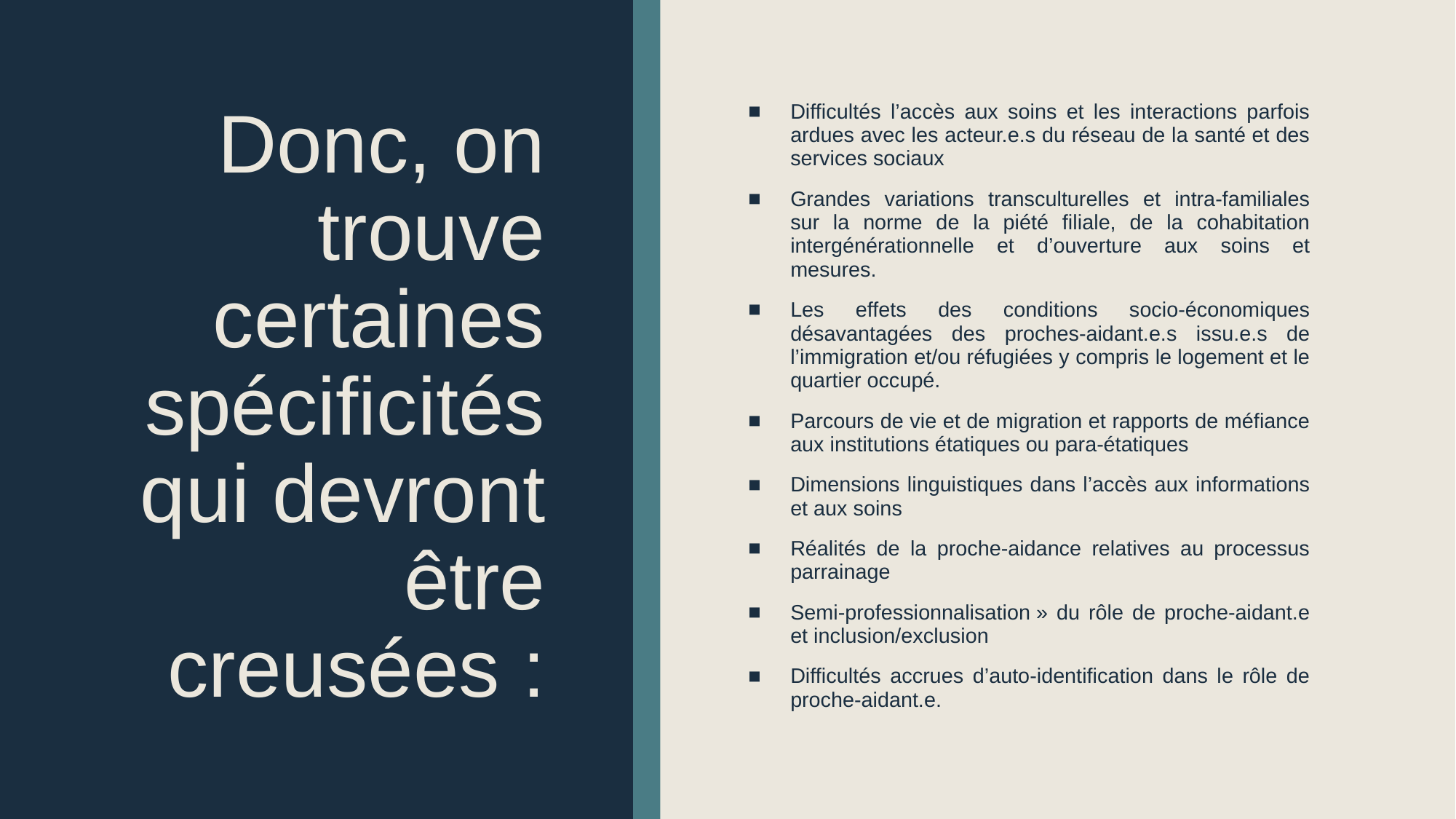

# Donc, on trouve certaines spécificités qui devront être creusées :
Difficultés l’accès aux soins et les interactions parfois ardues avec les acteur.e.s du réseau de la santé et des services sociaux
Grandes variations transculturelles et intra-familiales sur la norme de la piété filiale, de la cohabitation intergénérationnelle et d’ouverture aux soins et mesures.
Les effets des conditions socio-économiques désavantagées des proches-aidant.e.s issu.e.s de l’immigration et/ou réfugiées y compris le logement et le quartier occupé.
Parcours de vie et de migration et rapports de méfiance aux institutions étatiques ou para-étatiques
Dimensions linguistiques dans l’accès aux informations et aux soins
Réalités de la proche-aidance relatives au processus parrainage
Semi-professionnalisation » du rôle de proche-aidant.e et inclusion/exclusion
Difficultés accrues d’auto-identification dans le rôle de proche-aidant.e.